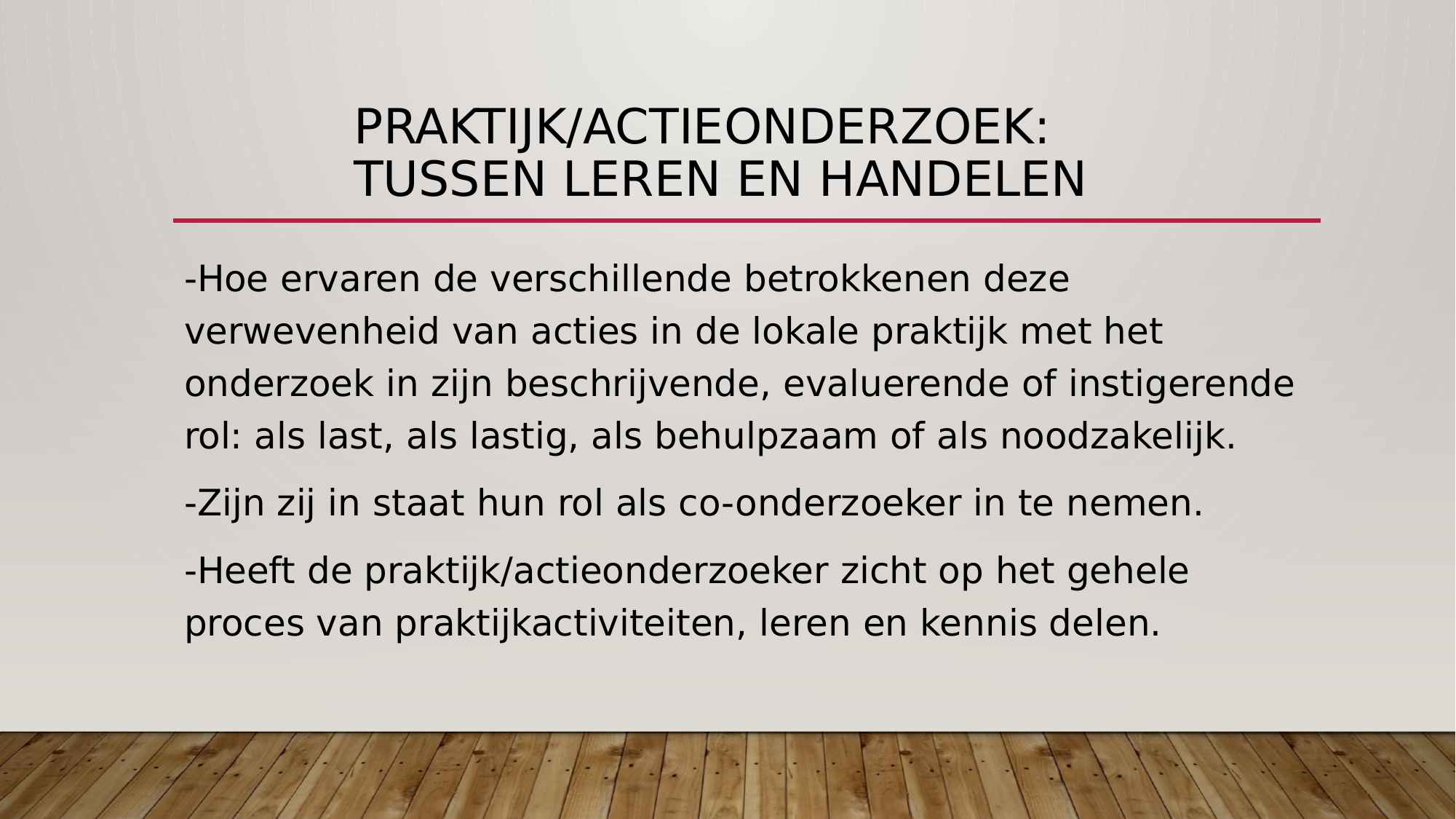

# Praktijk/actieonderzoek: tussen leren en handelen
-Hoe ervaren de verschillende betrokkenen deze verwevenheid van acties in de lokale praktijk met het onderzoek in zijn beschrijvende, evaluerende of instigerende rol: als last, als lastig, als behulpzaam of als noodzakelijk.
-Zijn zij in staat hun rol als co-onderzoeker in te nemen.
-Heeft de praktijk/actieonderzoeker zicht op het gehele proces van praktijkactiviteiten, leren en kennis delen.